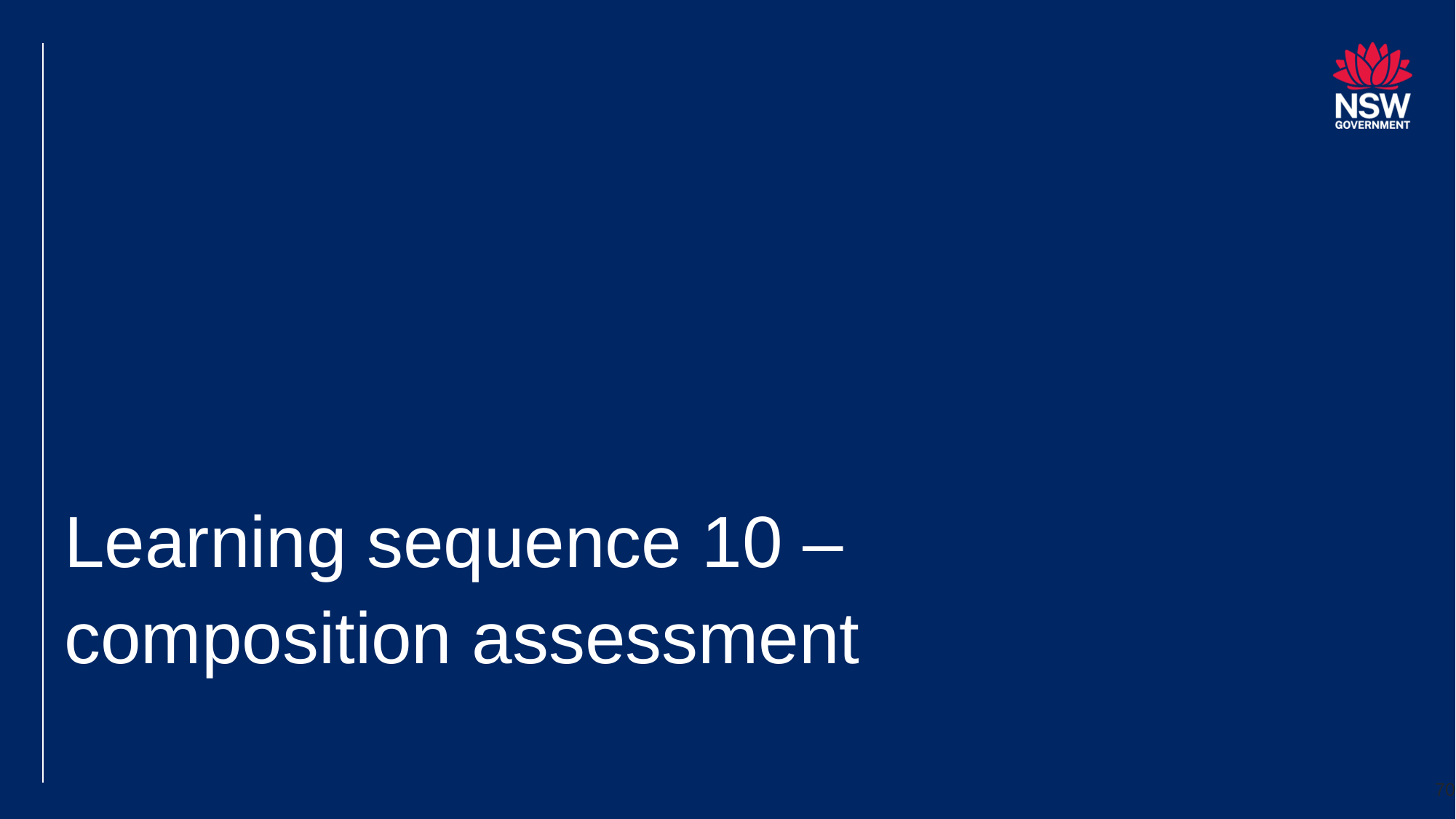

# Learning sequence 10 – composition assessment
70